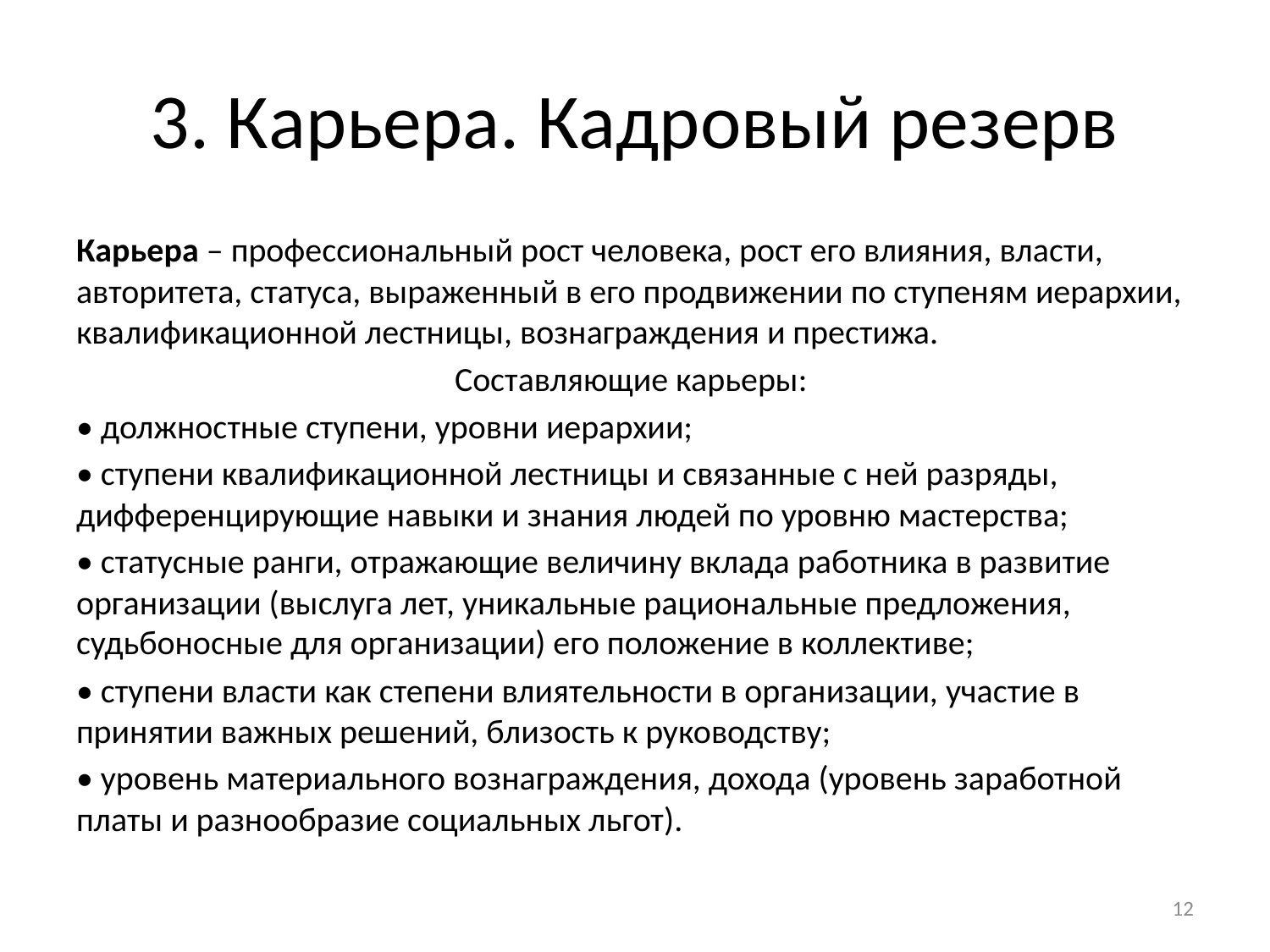

# 3. Карьера. Кадровый резерв
Карьера – профессиональный рост человека, рост его влияния, власти, авторитета, статуса, выраженный в его продвижении по ступеням иерархии, квалификационной лестницы, вознаграждения и престижа.
Составляющие карьеры:
• должностные ступени, уровни иерархии;
• ступени квалификационной лестницы и связанные с ней разряды, дифференцирующие навыки и знания людей по уровню мастерства;
• статусные ранги, отражающие величину вклада работника в развитие организации (выслуга лет, уникальные рациональные предложения, судьбоносные для организации) его положение в коллективе;
• ступени власти как степени влиятельности в организации, участие в принятии важных решений, близость к руководству;
• уровень материального вознаграждения, дохода (уровень заработной платы и разнообразие социальных льгот).

12